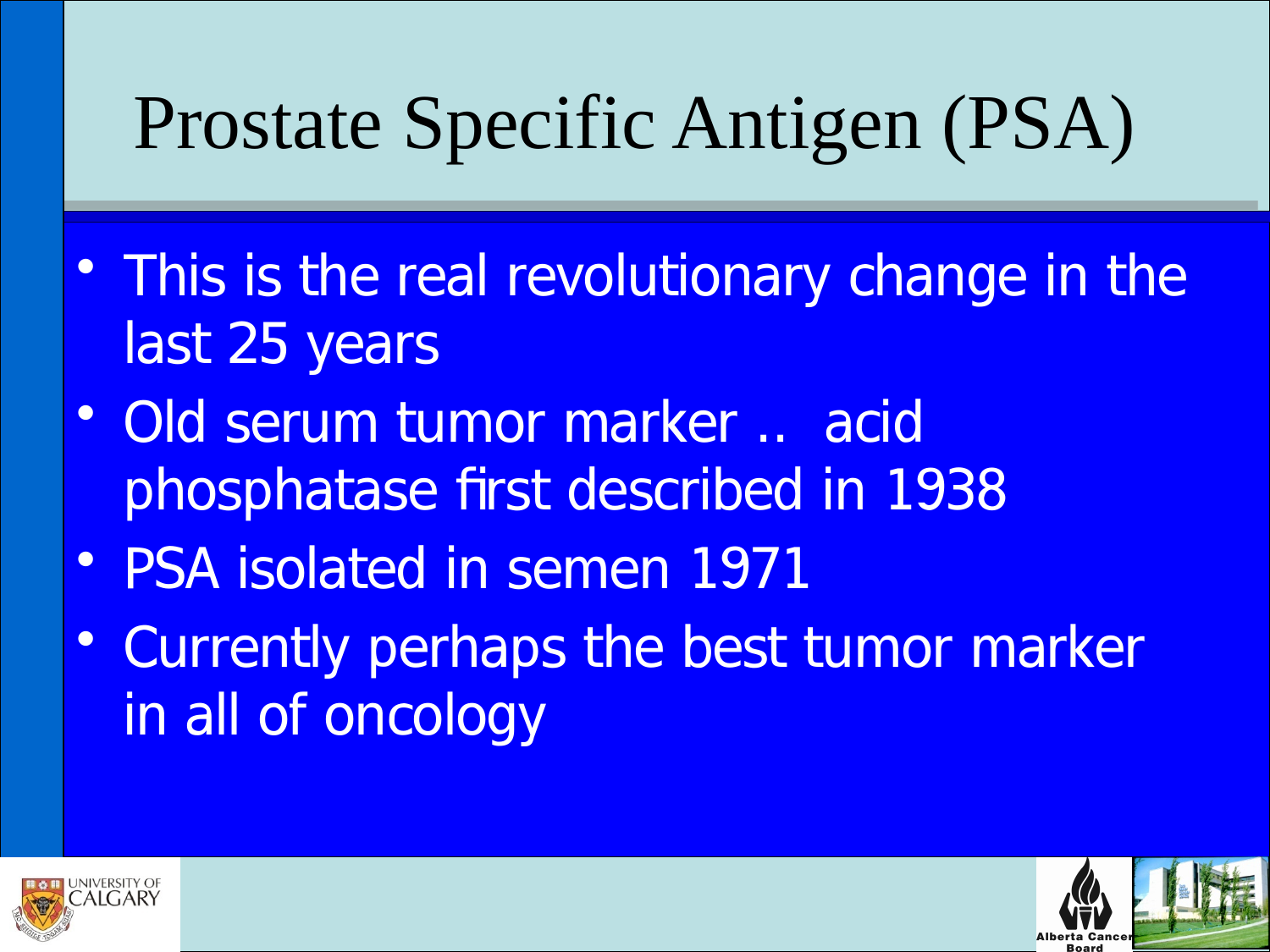

# Prostate Specific Antigen (PSA)
This is the real revolutionary change in the last 25 years
Old serum tumor marker ..  acid phosphatase first described in 1938
PSA isolated in semen 1971
Currently perhaps the best tumor marker in all of oncology